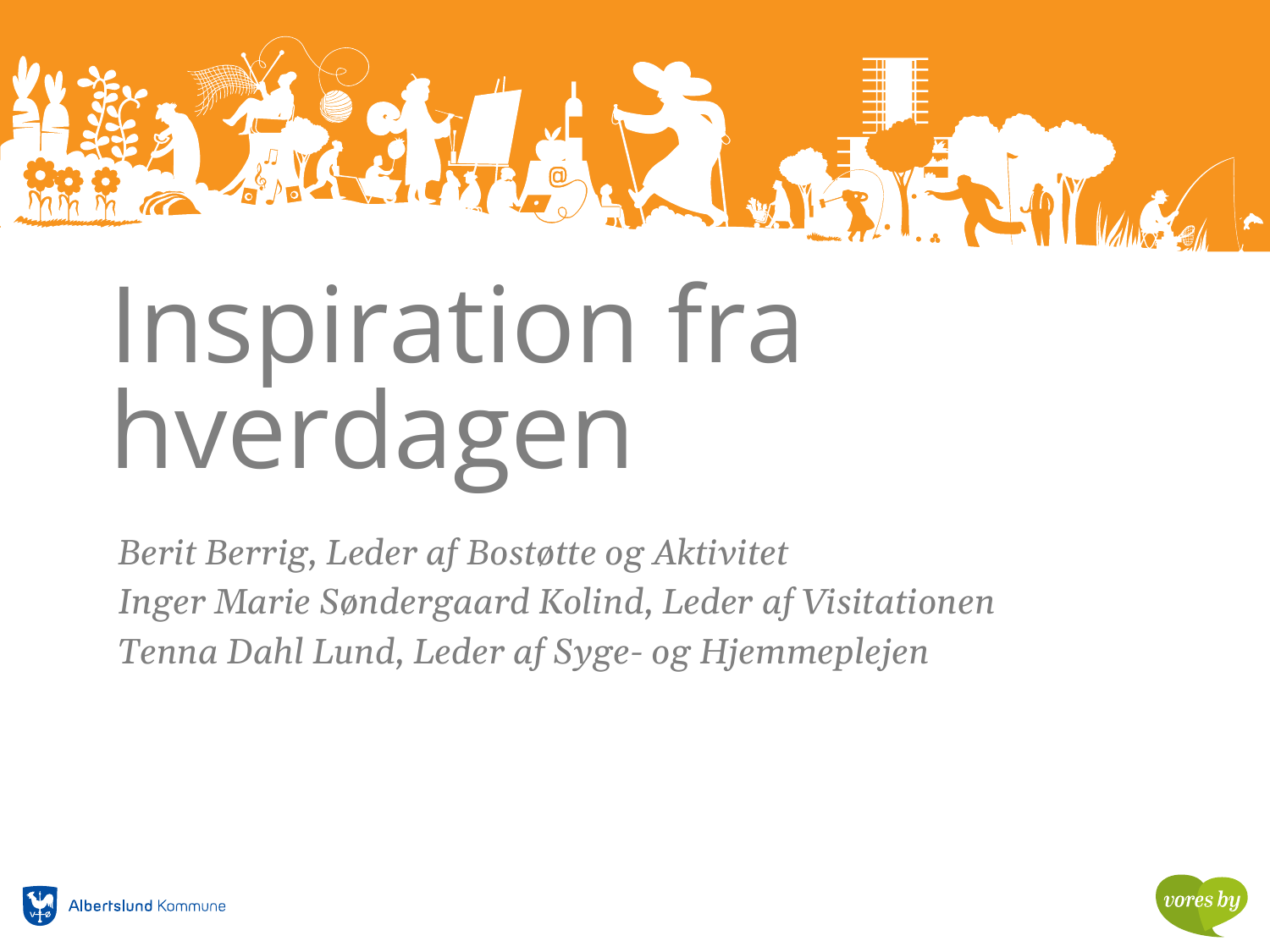

# Inspiration fra hverdagen
Berit Berrig, Leder af Bostøtte og Aktivitet
Inger Marie Søndergaard Kolind, Leder af Visitationen
Tenna Dahl Lund, Leder af Syge- og Hjemmeplejen